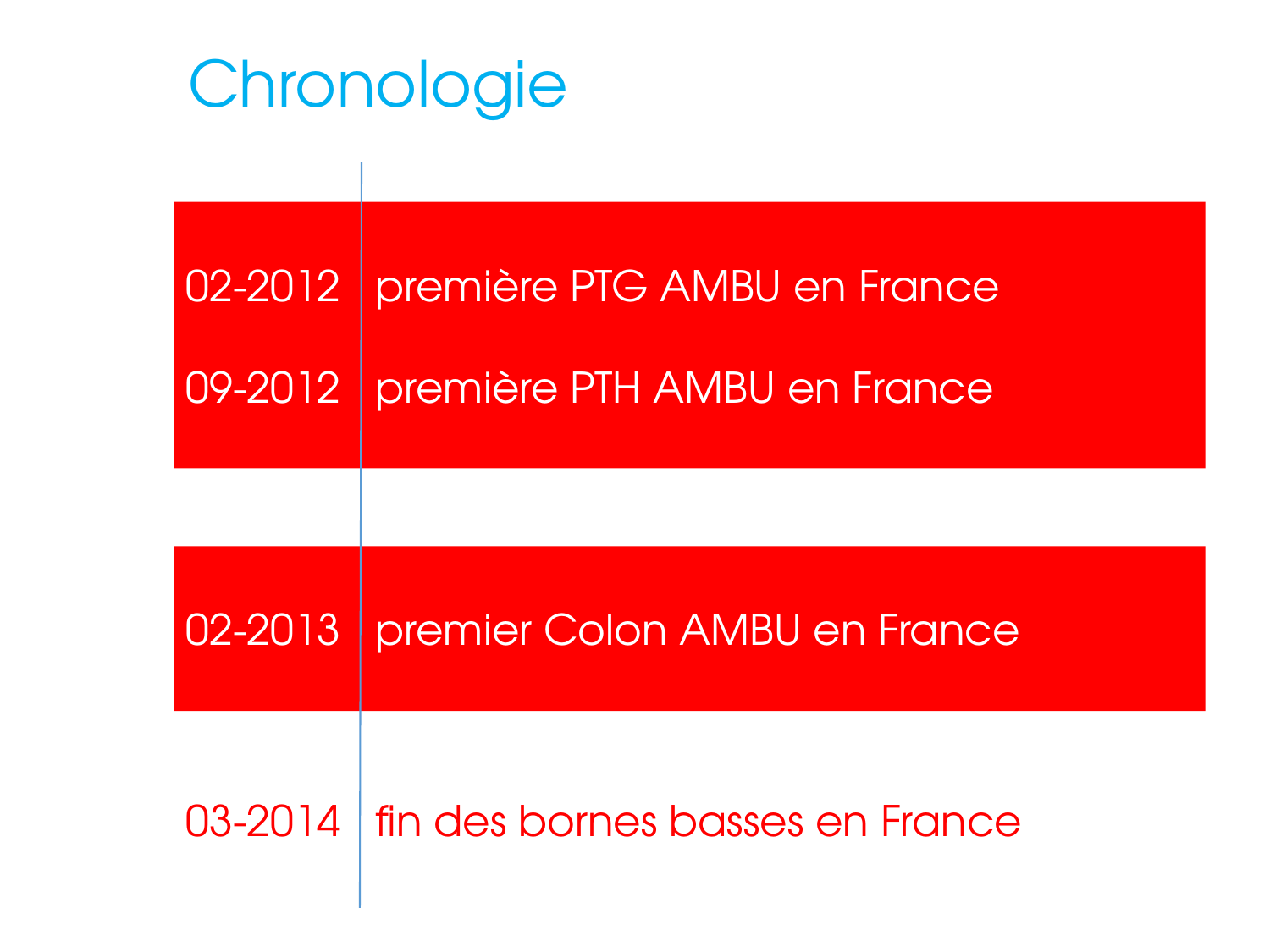

Chronologie

02-2012   première PTG AMBU en France

09-2012   première PTH AMBU en France

02-2013   premier Colon AMBU en France

03-2014   fin des bornes basses en France